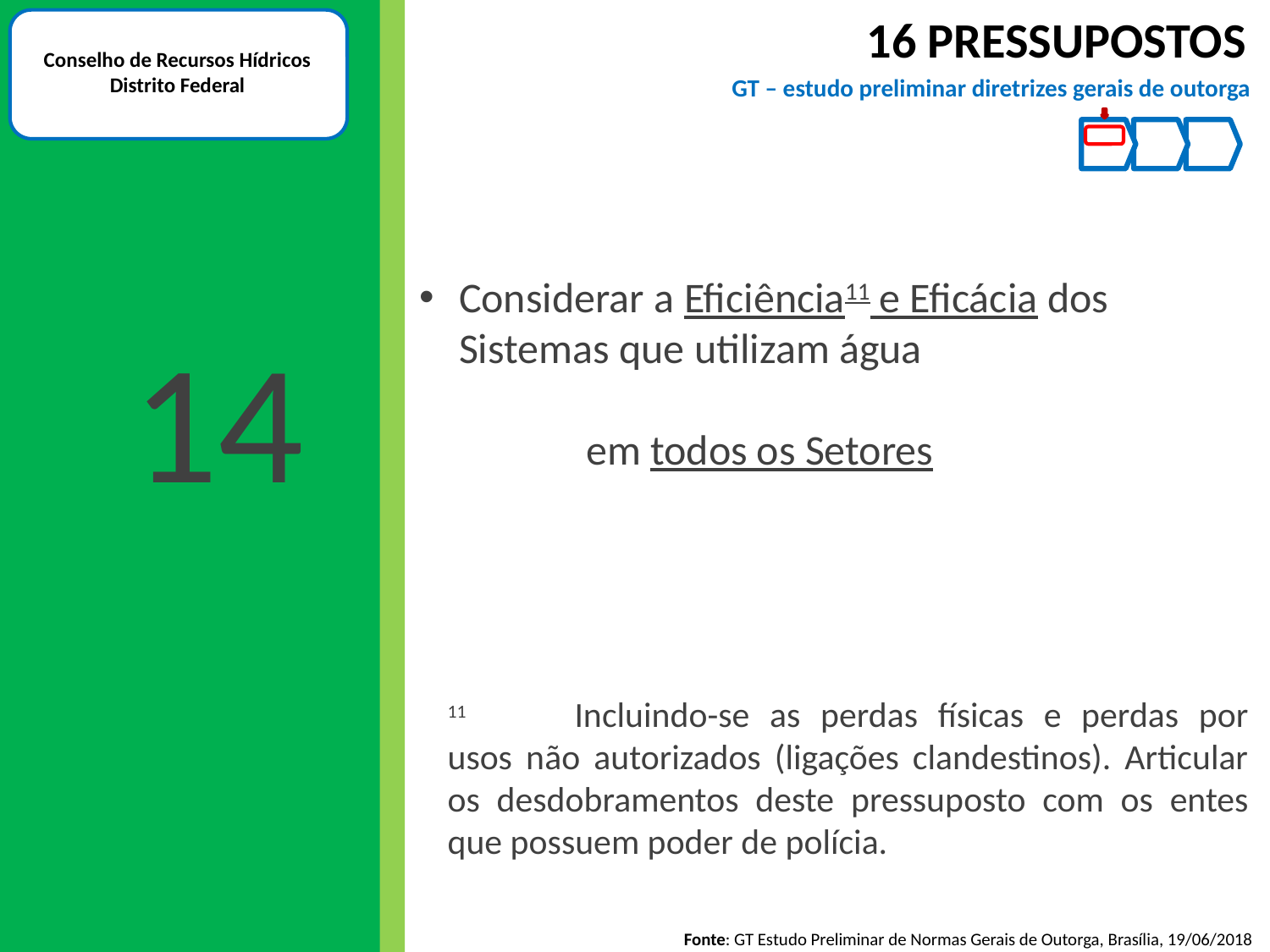

16 PRESSUPOSTOS

Conselho de Recursos Hídricos
Distrito Federal
GT – estudo preliminar diretrizes gerais de outorga

1
Considerar a Eficiência11 e Eficácia dos Sistemas que utilizam água

		em todos os Setores
14
11	Incluindo-se as perdas físicas e perdas por usos não autorizados (ligações clandestinos). Articular os desdobramentos deste pressuposto com os entes que possuem poder de polícia.
Fonte: GT Estudo Preliminar de Normas Gerais de Outorga, Brasília, 19/06/2018